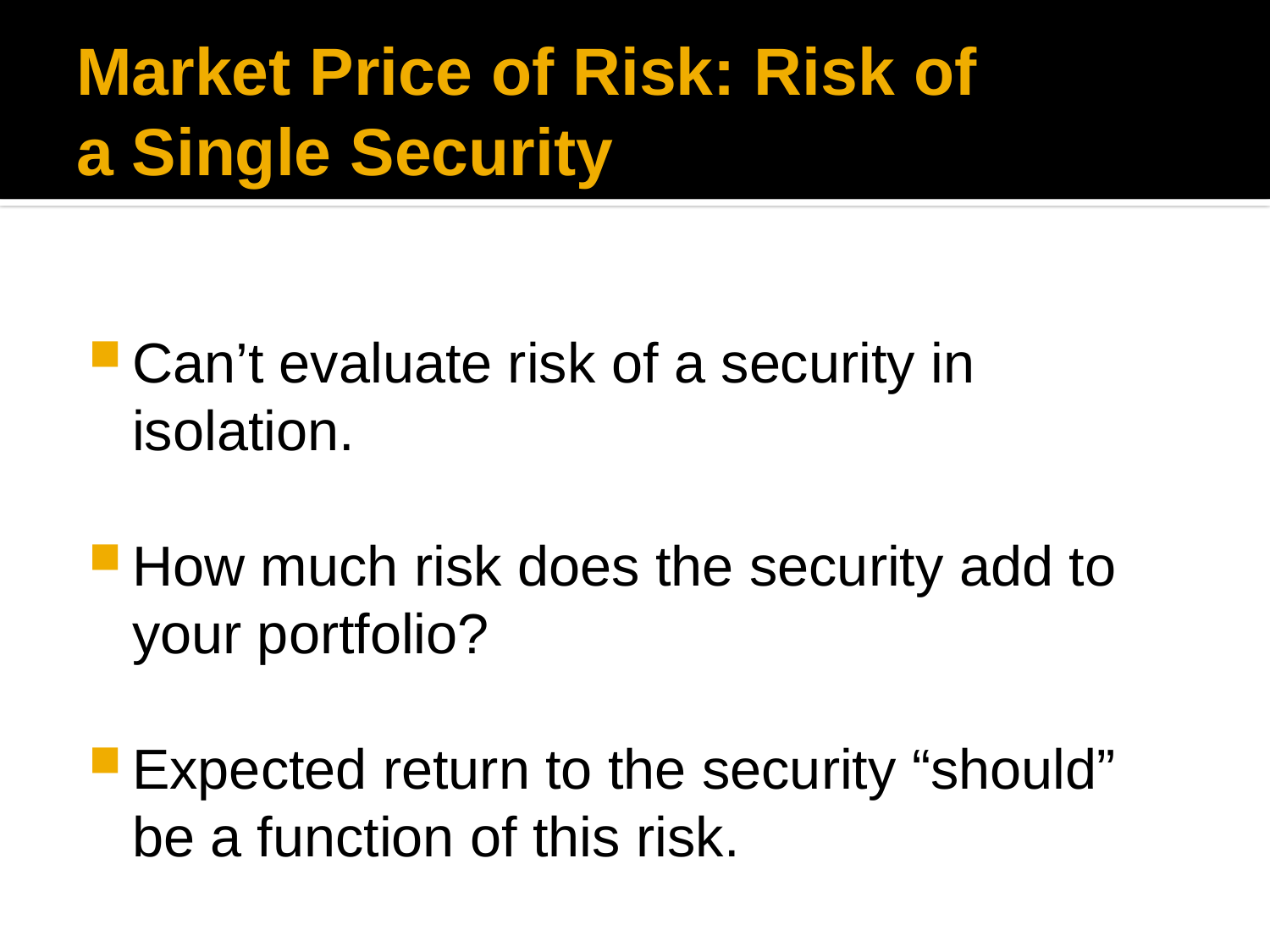

# Market Price of Risk: Risk of a Single Security

Can’t evaluate risk of a security in isolation.

How much risk does the security add to your portfolio?

Expected return to the security “should” be a function of this risk.